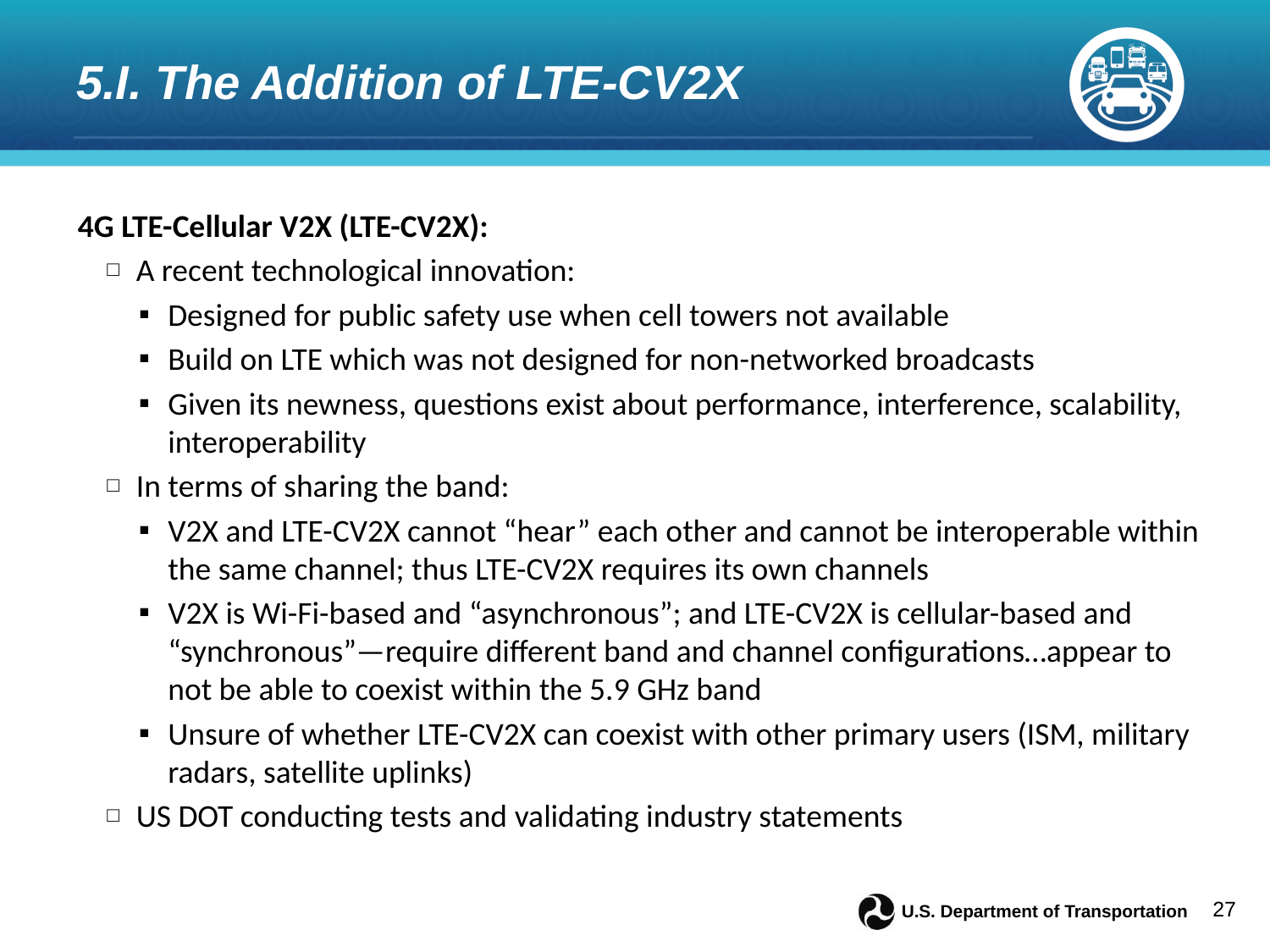

# 5.I. The Addition of LTE-CV2X
4G LTE-Cellular V2X (LTE-CV2X):
A recent technological innovation:
Designed for public safety use when cell towers not available
Build on LTE which was not designed for non-networked broadcasts
Given its newness, questions exist about performance, interference, scalability, interoperability
In terms of sharing the band:
V2X and LTE-CV2X cannot “hear” each other and cannot be interoperable within the same channel; thus LTE-CV2X requires its own channels
V2X is Wi-Fi-based and “asynchronous”; and LTE-CV2X is cellular-based and “synchronous”—require different band and channel configurations…appear to not be able to coexist within the 5.9 GHz band
Unsure of whether LTE-CV2X can coexist with other primary users (ISM, military radars, satellite uplinks)
US DOT conducting tests and validating industry statements